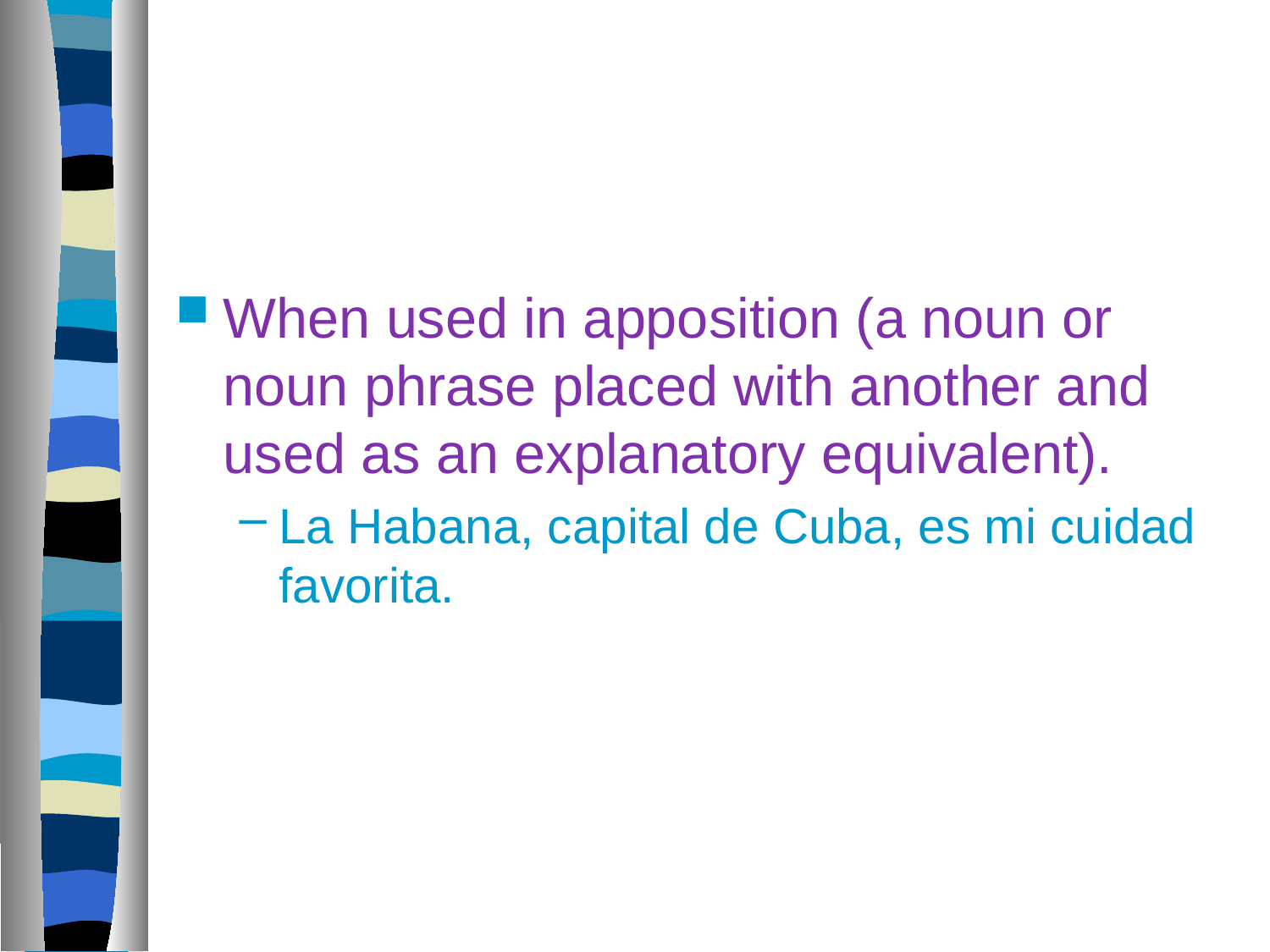

#
When used in apposition (a noun or noun phrase placed with another and used as an explanatory equivalent).
La Habana, capital de Cuba, es mi cuidad favorita.